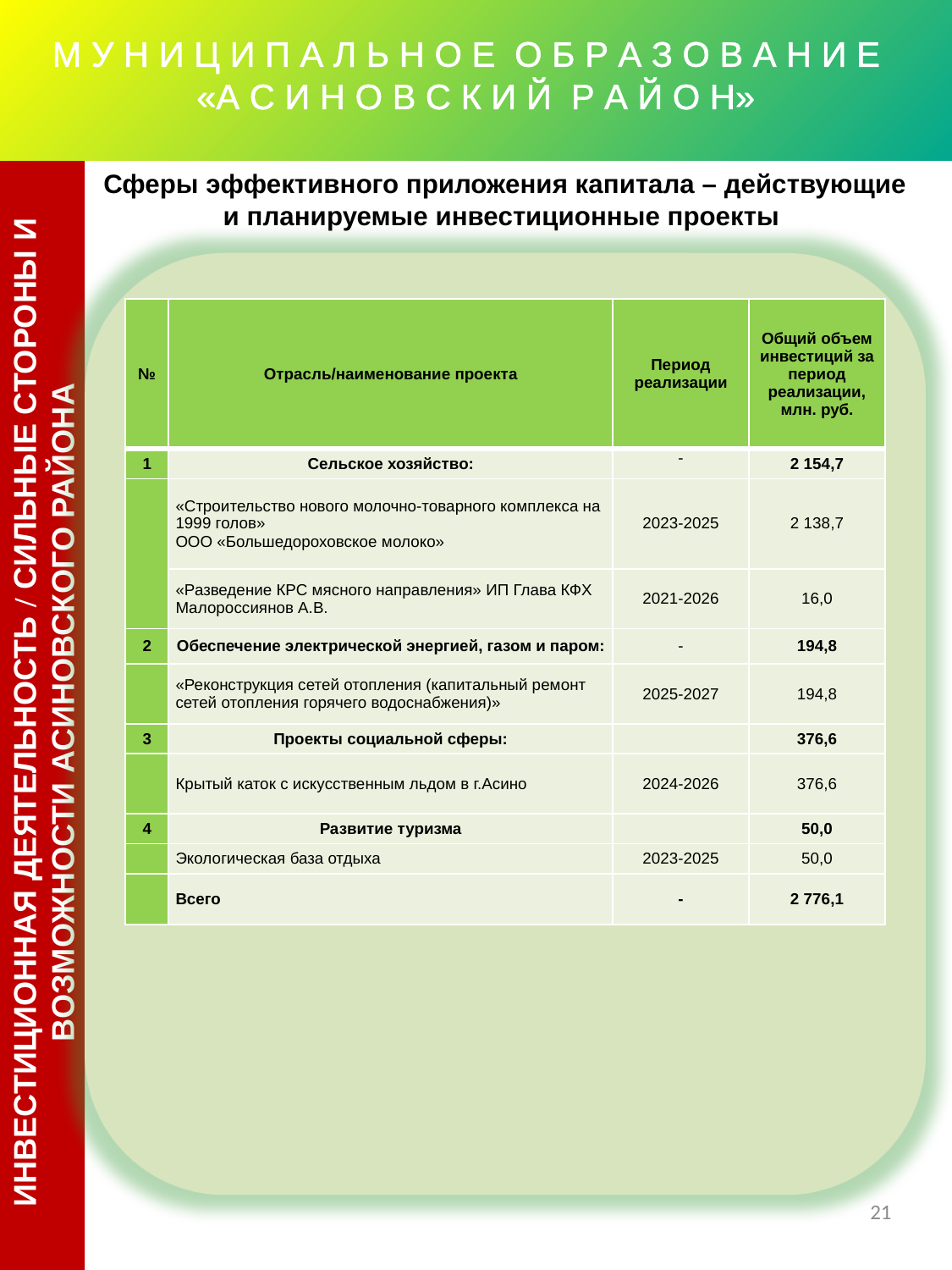

# М У Н И Ц И П А Л Ь Н О Е  О Б Р А З О В А Н И Е «А С И Н О В С К И Й  Р А Й О Н»
Сферы эффективного приложения капитала – действующие и планируемые инвестиционные проекты

| № | Отрасль/наименование проекта | Период реализации | Общий объем инвестиций за период реализации, млн. руб. |
| --- | --- | --- | --- |
| 1 | Сельское хозяйство: | - | 2 154,7 |
|  | «Строительство нового молочно-товарного комплекса на 1999 голов» ООО «Большедороховское молоко» | 2023-2025 | 2 138,7 |
|  | «Разведение КРС мясного направления» ИП Глава КФХ Малороссиянов А.В. | 2021-2026 | 16,0 |
| 2 | Обеспечение электрической энергией, газом и паром: | - | 194,8 |
|  | «Реконструкция сетей отопления (капитальный ремонт сетей отопления горячего водоснабжения)» | 2025-2027 | 194,8 |
| 3 | Проекты социальной сферы: |  | 376,6 |
|  | Крытый каток с искусственным льдом в г.Асино | 2024-2026 | 376,6 |
| 4 | Развитие туризма |  | 50,0 |
|  | Экологическая база отдыха | 2023-2025 | 50,0 |
|  | Всего | - | 2 776,1 |
ИНВЕСТИЦИОННАЯ ДЕЯТЕЛЬНОСТЬ / СИЛЬНЫЕ СТОРОНЫ И ВОЗМОЖНОСТИ АСИНОВСКОГО РАЙОНА
21